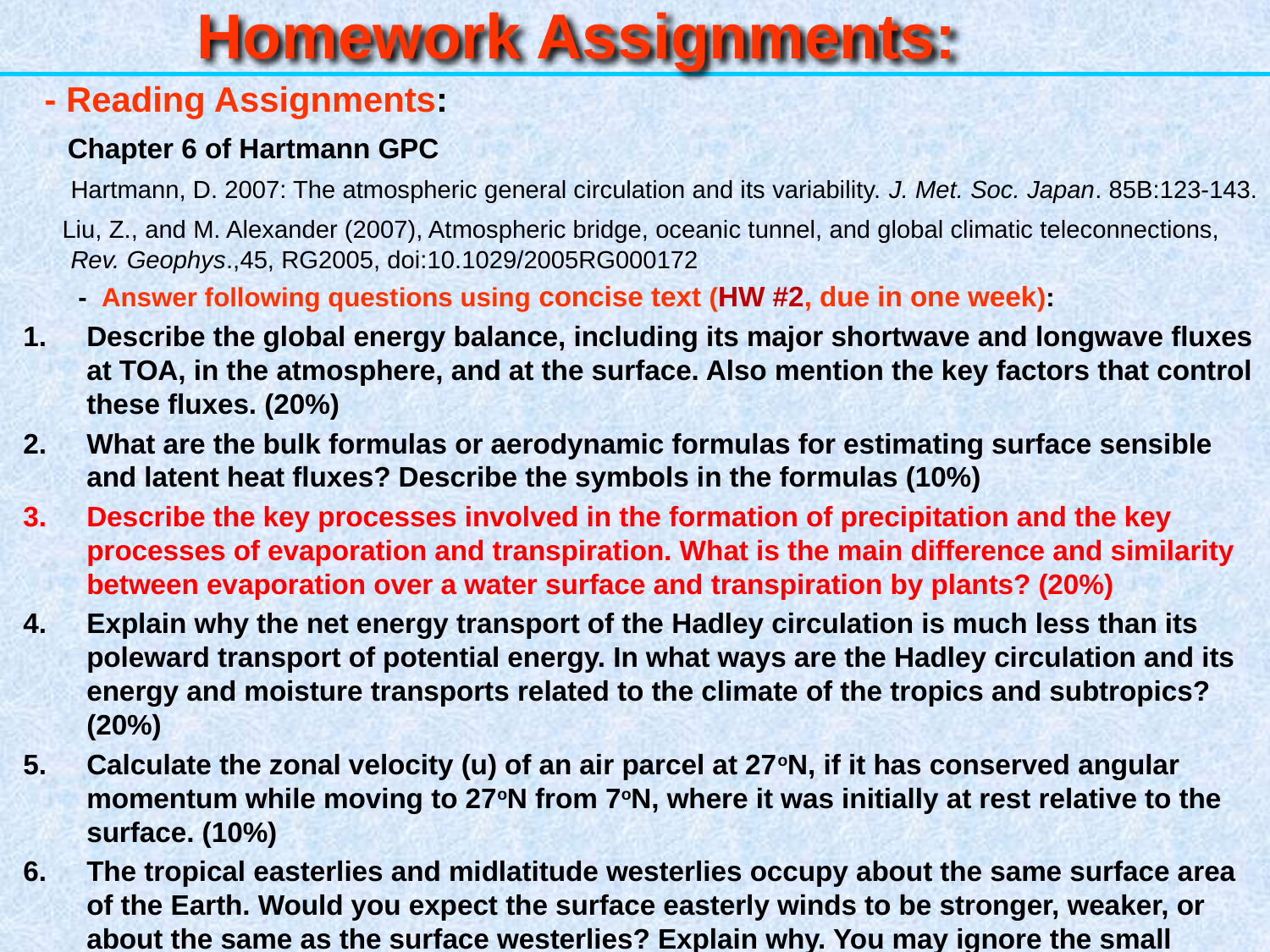

Homework Assignments:
  - Reading Assignments:
     Chapter 6 of Hartmann GPC
	Hartmann, D. 2007: The atmospheric general circulation and its variability. J. Met. Soc. Japan. 85B:123-143.
     Liu, Z., and M. Alexander (2007), Atmospheric bridge, oceanic tunnel, and global climatic teleconnections, Rev. Geophys.,45, RG2005, doi:10.1029/2005RG000172
	 -  Answer following questions using concise text (HW #2, due in one week):
Describe the global energy balance, including its major shortwave and longwave fluxes at TOA, in the atmosphere, and at the surface. Also mention the key factors that control these fluxes. (20%)
What are the bulk formulas or aerodynamic formulas for estimating surface sensible and latent heat fluxes? Describe the symbols in the formulas (10%)
Describe the key processes involved in the formation of precipitation and the key processes of evaporation and transpiration. What is the main difference and similarity between evaporation over a water surface and transpiration by plants? (20%)
Explain why the net energy transport of the Hadley circulation is much less than its poleward transport of potential energy. In what ways are the Hadley circulation and its energy and moisture transports related to the climate of the tropics and subtropics?  (20%)
Calculate the zonal velocity (u) of an air parcel at 27oN, if it has conserved angular momentum while moving to 27oN from 7oN, where it was initially at rest relative to the surface. (10%)
The tropical easterlies and midlatitude westerlies occupy about the same surface area of the Earth. Would you expect the surface easterly winds to be stronger, weaker, or about the same as the surface westerlies? Explain why. You may ignore the small impact of the polar regions. Compare your answer with the zonal u wind shown in slide #19. (20%)

71